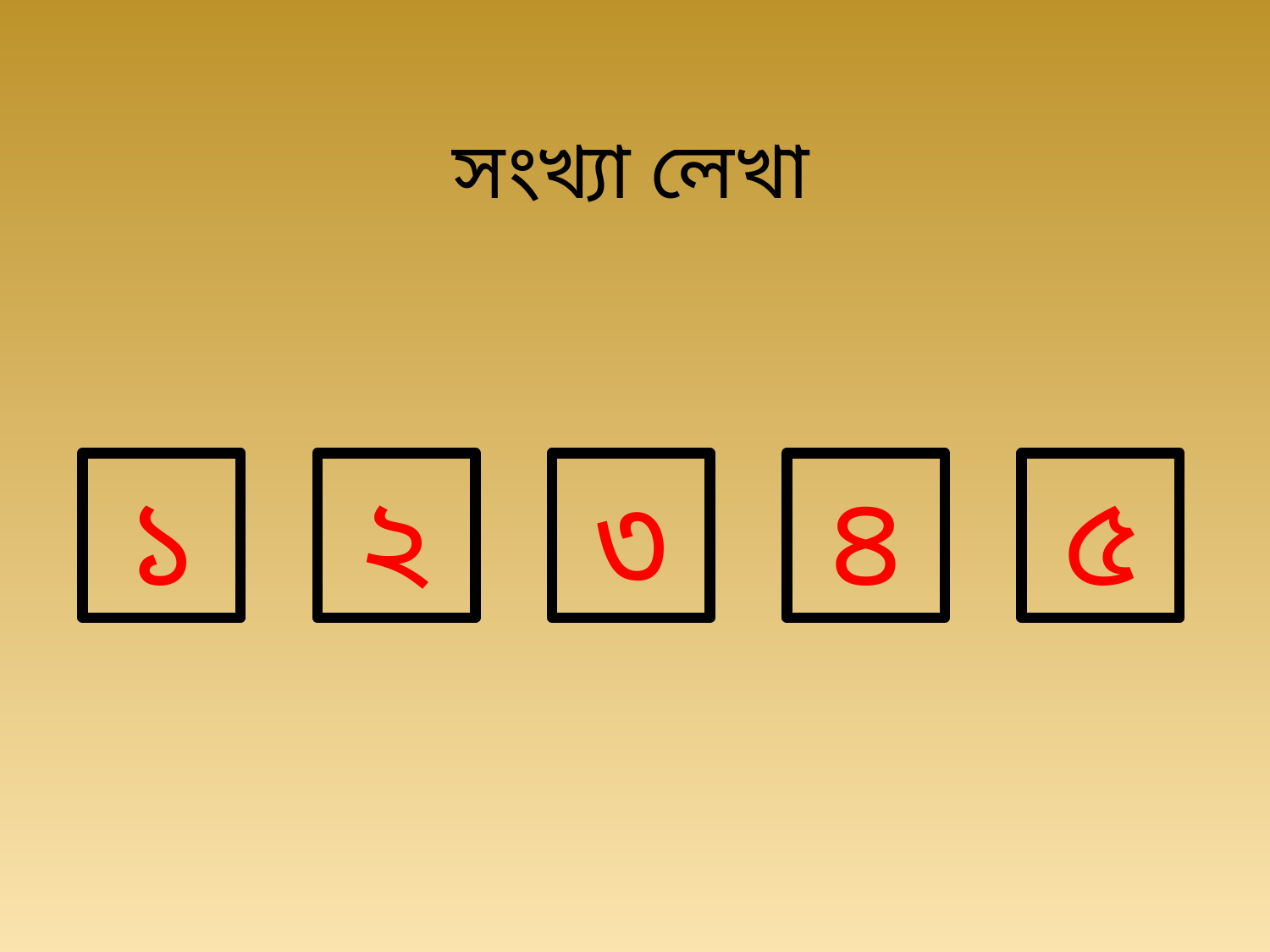

# সংখ্যা লেখা
৫
৪
২
৩
১